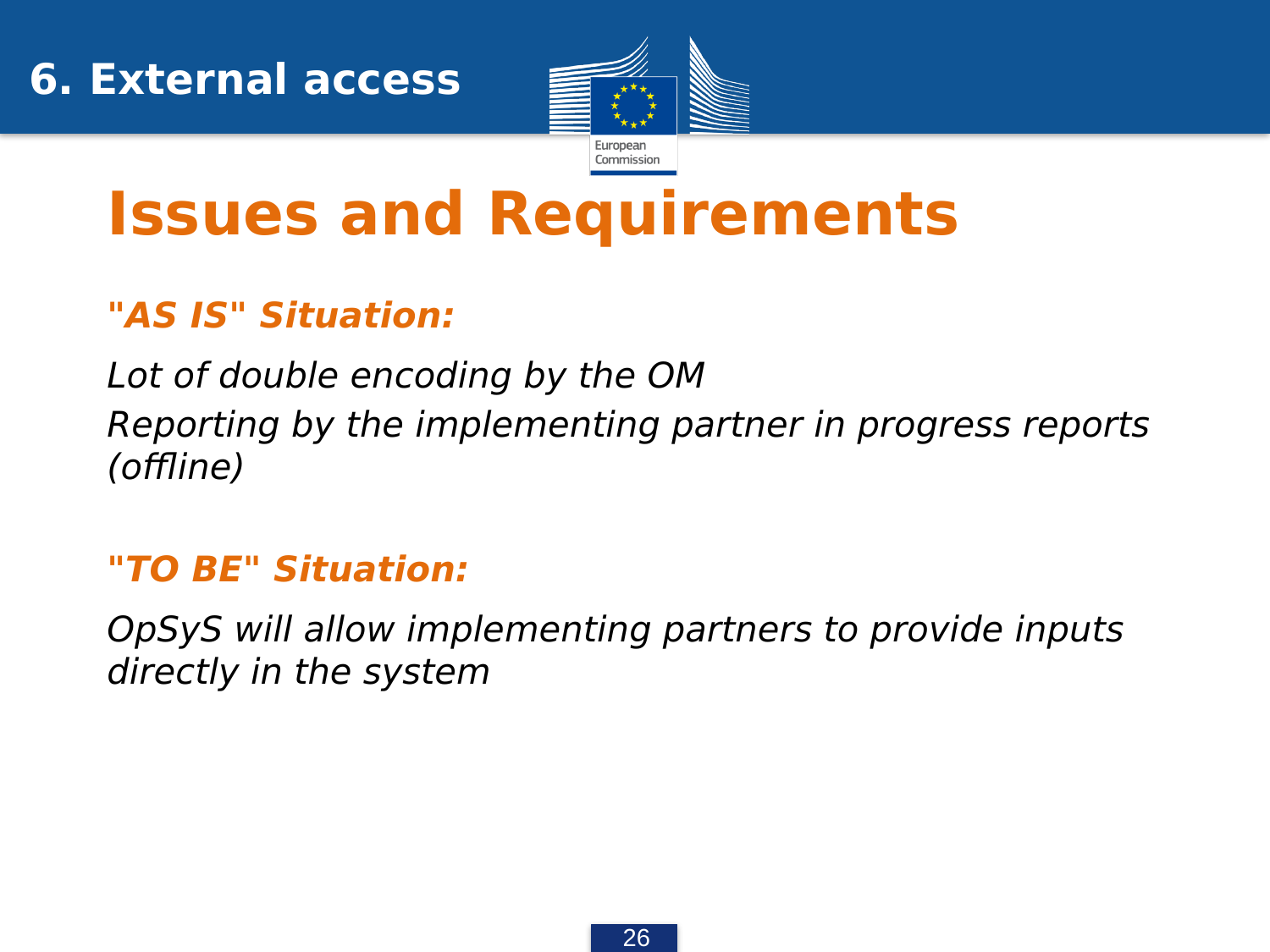

6. External access
# Issues and Requirements
"AS IS" Situation:
Lot of double encoding by the OM
Reporting by the implementing partner in progress reports (offline)

"TO BE" Situation:
OpSyS will allow implementing partners to provide inputs directly in the system

26